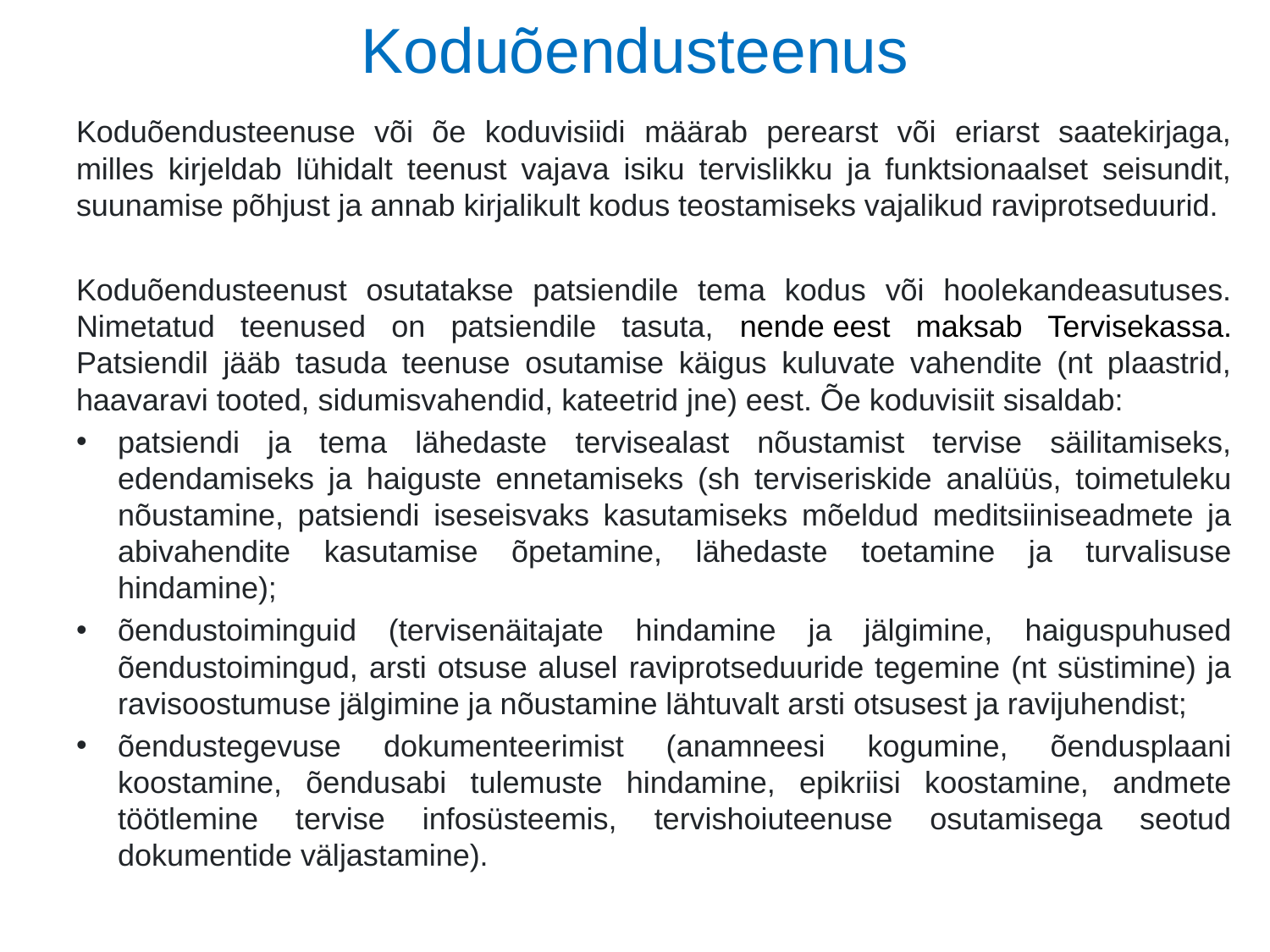

# Koduõendusteenus
Koduõendusteenuse või õe koduvisiidi määrab perearst või eriarst saatekirjaga, milles kirjeldab lühidalt teenust vajava isiku tervislikku ja funktsionaalset seisundit, suunamise põhjust ja annab kirjalikult kodus teostamiseks vajalikud raviprotseduurid.

Koduõendusteenust osutatakse patsiendile tema kodus või hoolekandeasutuses. Nimetatud teenused on patsiendile tasuta, nende eest maksab Tervisekassa. Patsiendil jääb tasuda teenuse osutamise käigus kuluvate vahendite (nt plaastrid, haavaravi tooted, sidumisvahendid, kateetrid jne) eest. Õe koduvisiit sisaldab:
patsiendi ja tema lähedaste tervisealast nõustamist tervise säilitamiseks, edendamiseks ja haiguste ennetamiseks (sh terviseriskide analüüs, toimetuleku nõustamine, patsiendi iseseisvaks kasutamiseks mõeldud meditsiiniseadmete ja abivahendite kasutamise õpetamine, lähedaste toetamine ja turvalisuse hindamine);
õendustoiminguid (tervisenäitajate hindamine ja jälgimine, haiguspuhused õendustoimingud, arsti otsuse alusel raviprotseduuride tegemine (nt süstimine) ja ravisoostumuse jälgimine ja nõustamine lähtuvalt arsti otsusest ja ravijuhendist;
õendustegevuse dokumenteerimist (anamneesi kogumine, õendusplaani koostamine, õendusabi tulemuste hindamine, epikriisi koostamine, andmete töötlemine tervise infosüsteemis, tervishoiuteenuse osutamisega seotud dokumentide väljastamine).